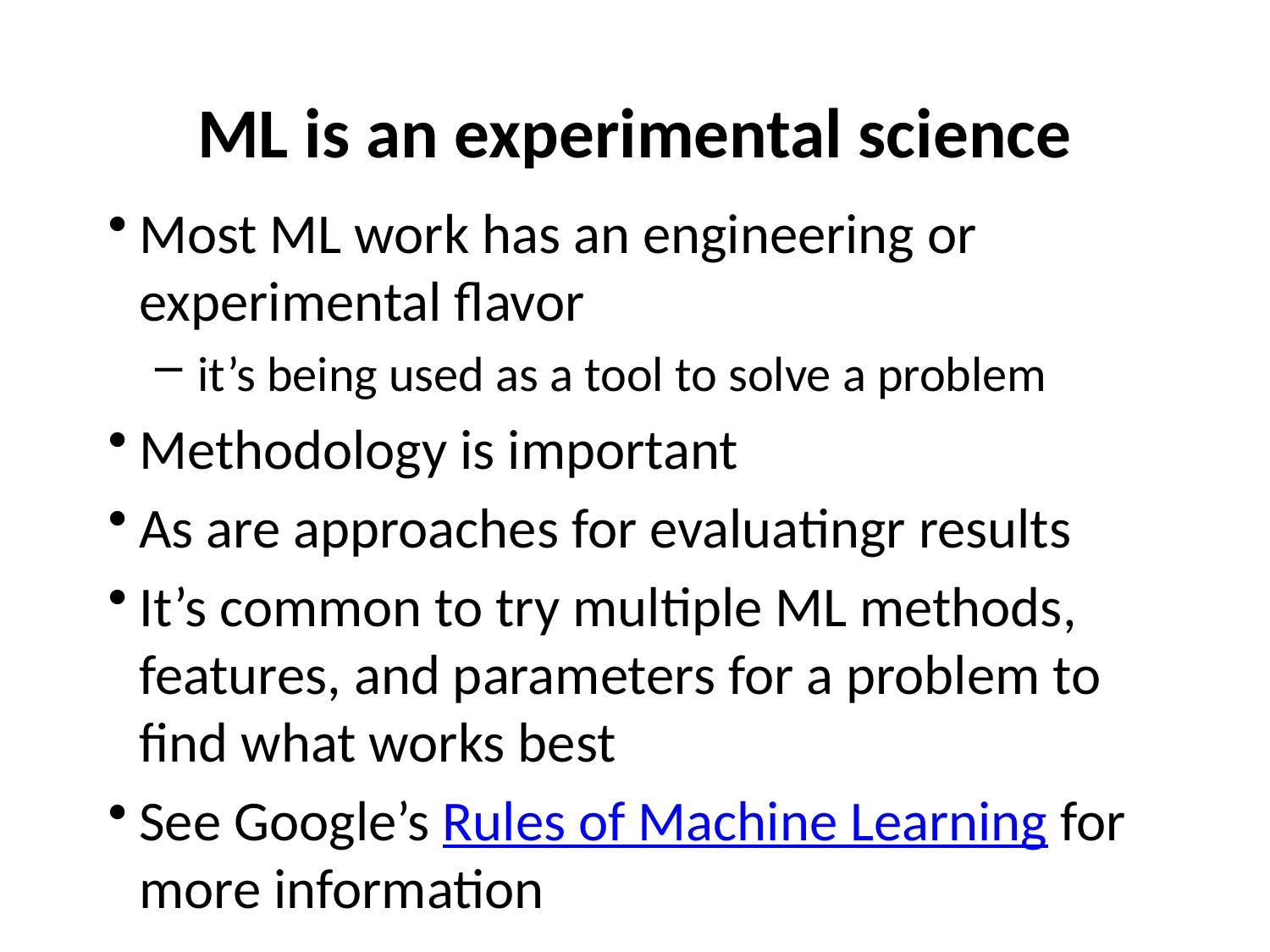

# ML is an experimental science
Most ML work has an engineering or experimental flavor
 it’s being used as a tool to solve a problem
Methodology is important
As are approaches for evaluatingr results
It’s common to try multiple ML methods, features, and parameters for a problem to find what works best
See Google’s Rules of Machine Learning for more information